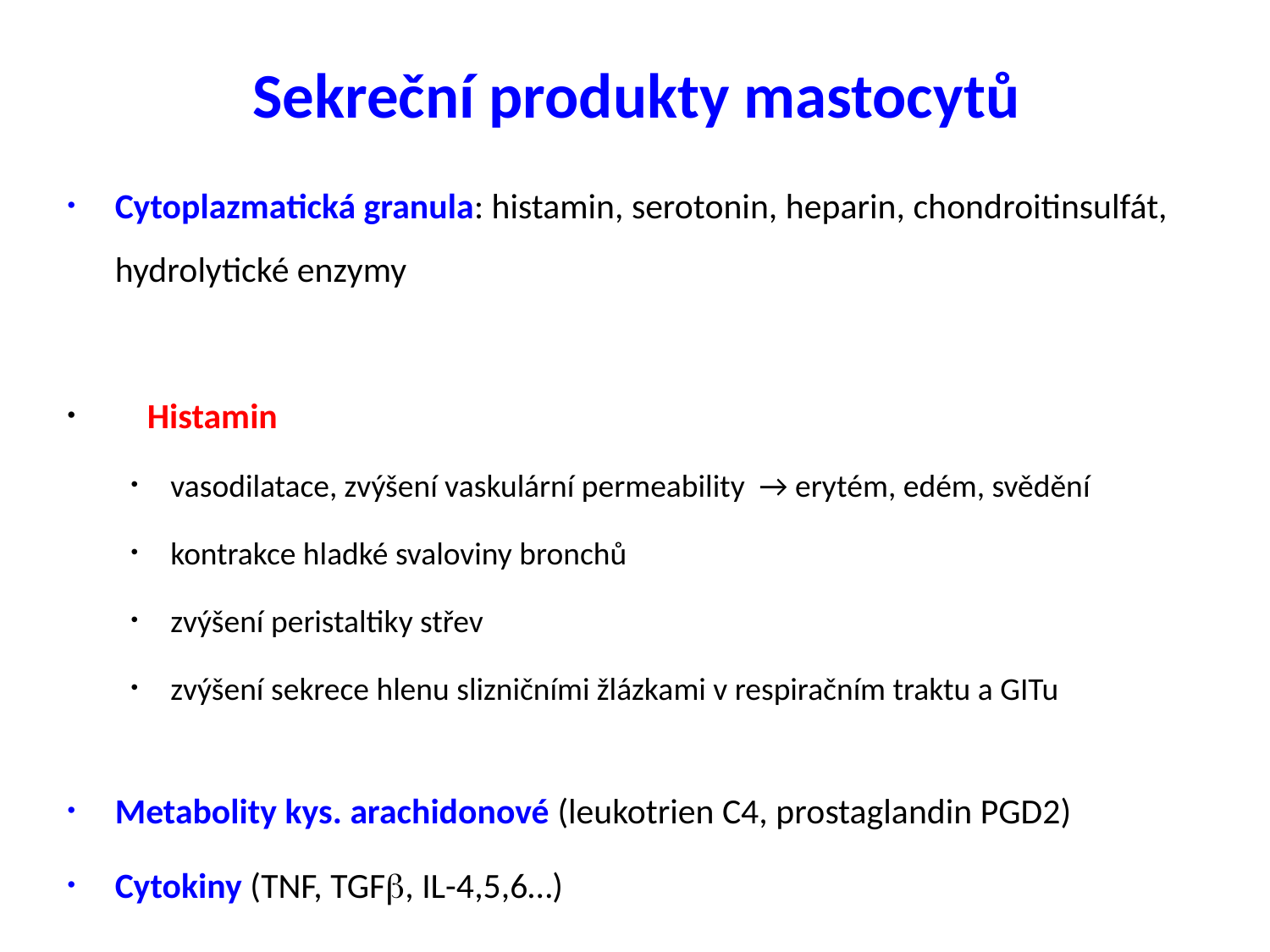

Sekreční produkty mastocytů
Cytoplazmatická granula: histamin, serotonin, heparin, chondroitinsulfát, hydrolytické enzymy

    Histamin
vasodilatace, zvýšení vaskulární permeability  → erytém, edém, svědění
kontrakce hladké svaloviny bronchů
zvýšení peristaltiky střev
zvýšení sekrece hlenu slizničními žlázkami v respiračním traktu a GITu
Metabolity kys. arachidonové (leukotrien C4, prostaglandin PGD2)
Cytokiny (TNF, TGFβ, IL-4,5,6…)